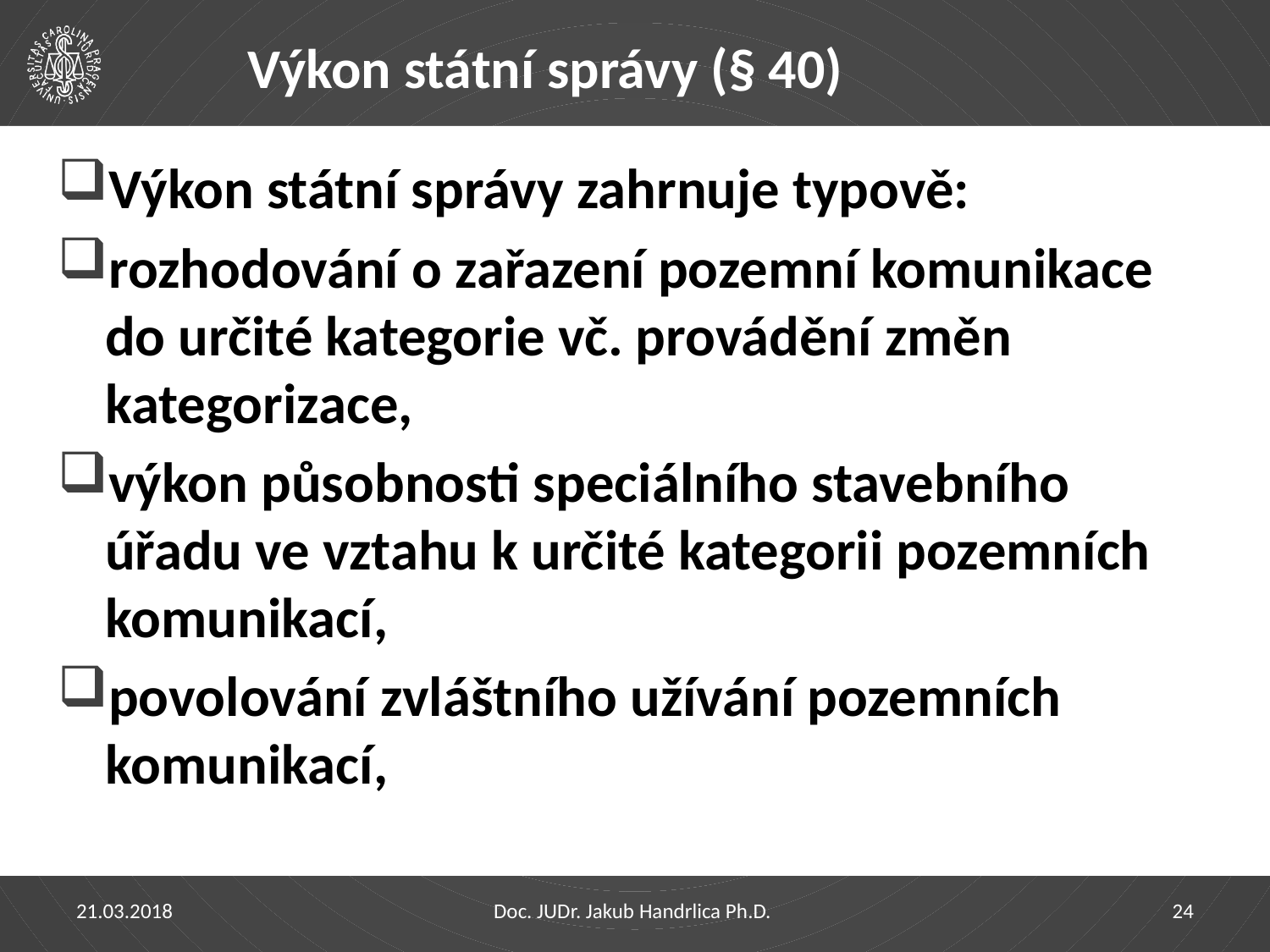

# Výkon státní správy (§ 40)
Výkon státní správy zahrnuje typově:
rozhodování o zařazení pozemní komunikace do určité kategorie vč. provádění změn kategorizace,
výkon působnosti speciálního stavebního úřadu ve vztahu k určité kategorii pozemních komunikací,
povolování zvláštního užívání pozemních komunikací,

21.03.2018
Doc. JUDr. Jakub Handrlica Ph.D.
24